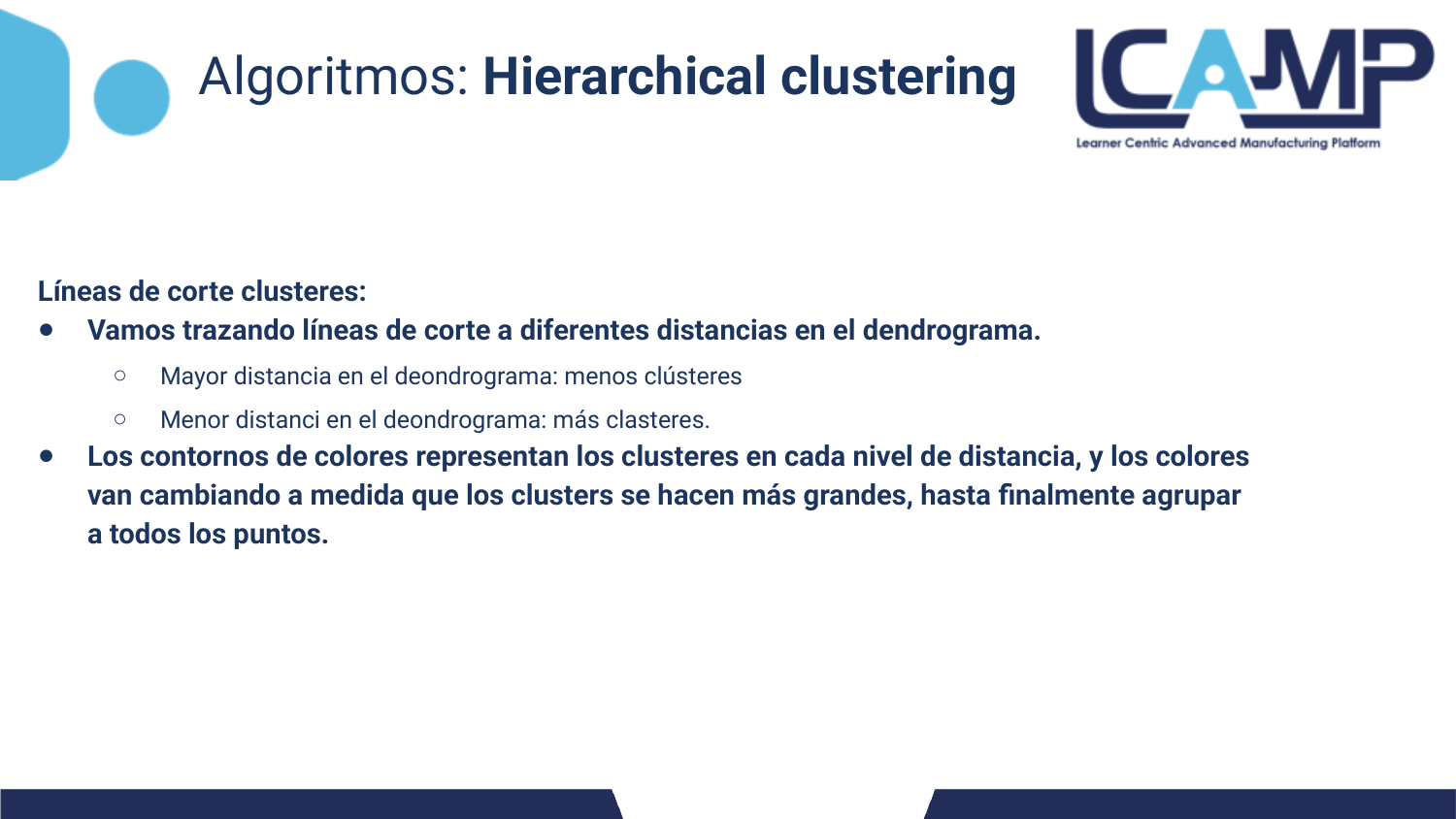

# Algoritmos: Hierarchical clustering

Líneas de corte clusteres:
Vamos trazando líneas de corte a diferentes distancias en el dendrograma.
Mayor distancia en el deondrograma: menos clústeres
Menor distanci en el deondrograma: más clasteres.
Los contornos de colores representan los clusteres en cada nivel de distancia, y los colores van cambiando a medida que los clusters se hacen más grandes, hasta finalmente agrupar a todos los puntos.